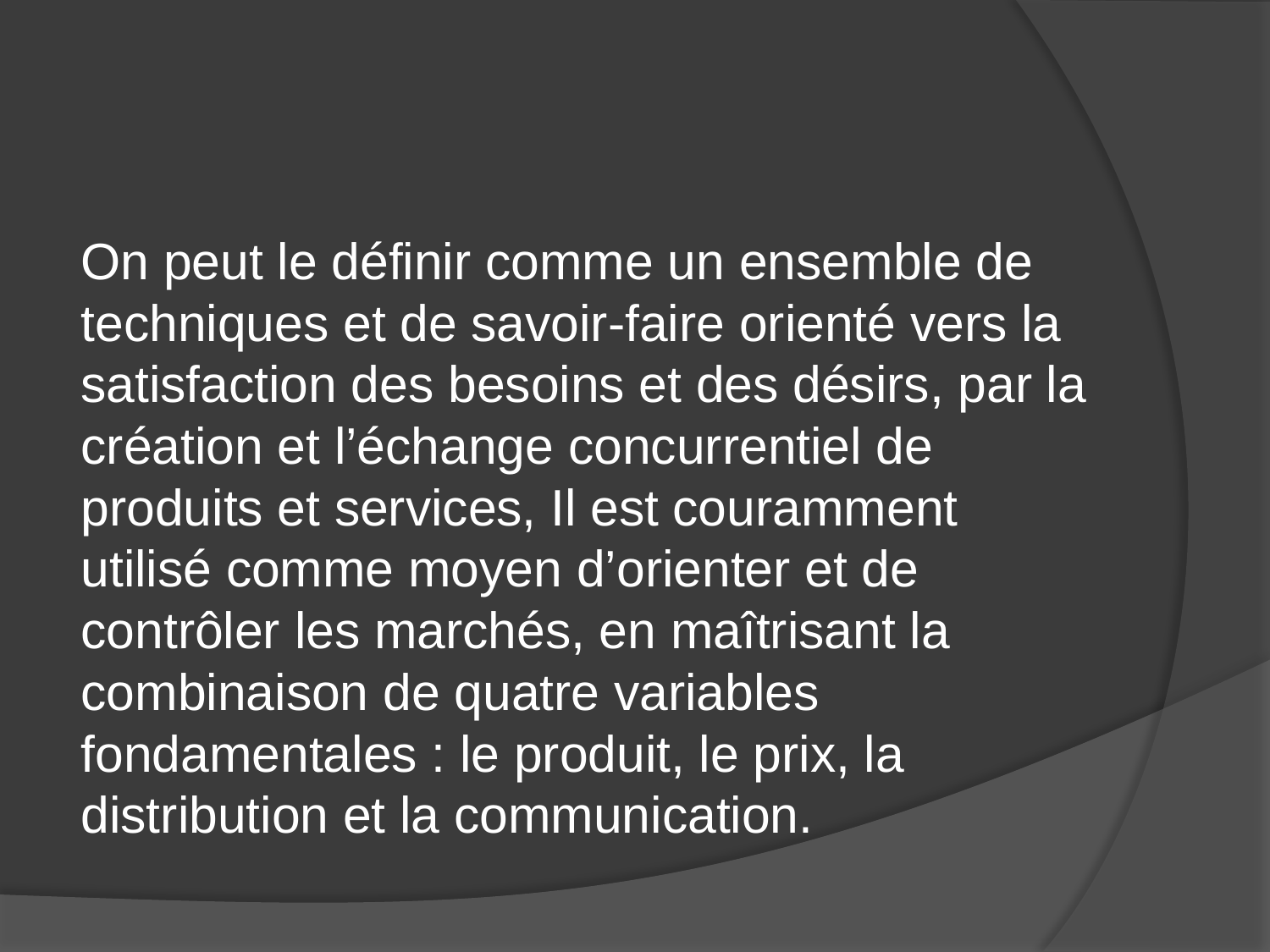

#
On peut le définir comme un ensemble de techniques et de savoir-faire orienté vers la satisfaction des besoins et des désirs, par la création et l’échange concurrentiel de produits et services, Il est couramment utilisé comme moyen d’orienter et de contrôler les marchés, en maîtrisant la combinaison de quatre variables fondamentales : le produit, le prix, la distribution et la communication.